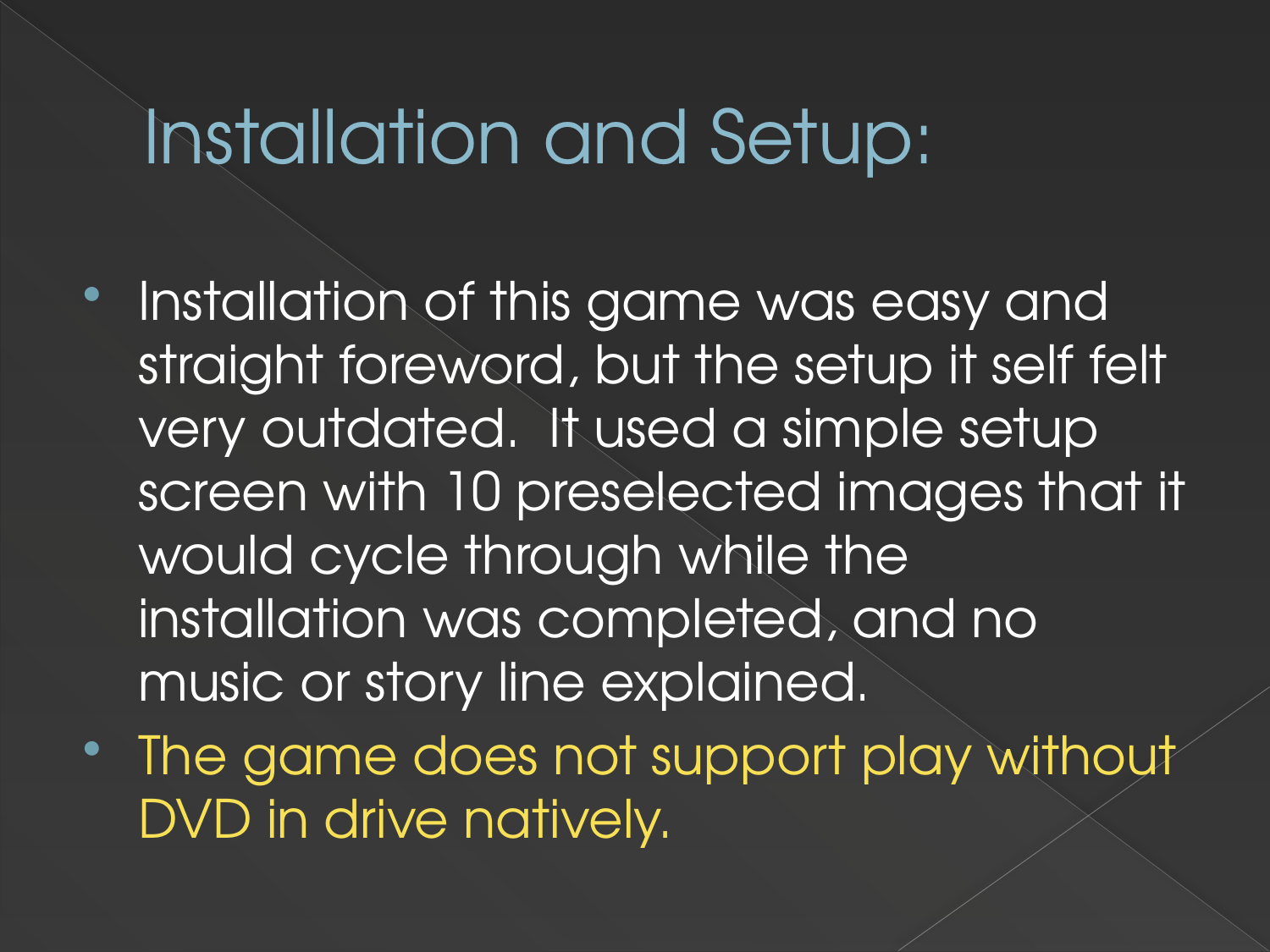

# Installation and Setup:
Installation of this game was easy and straight foreword, but the setup it self felt very outdated.  It used a simple setup screen with 10 preselected images that it would cycle through while the installation was completed, and no music or story line explained.
The game does not support play without DVD in drive natively.